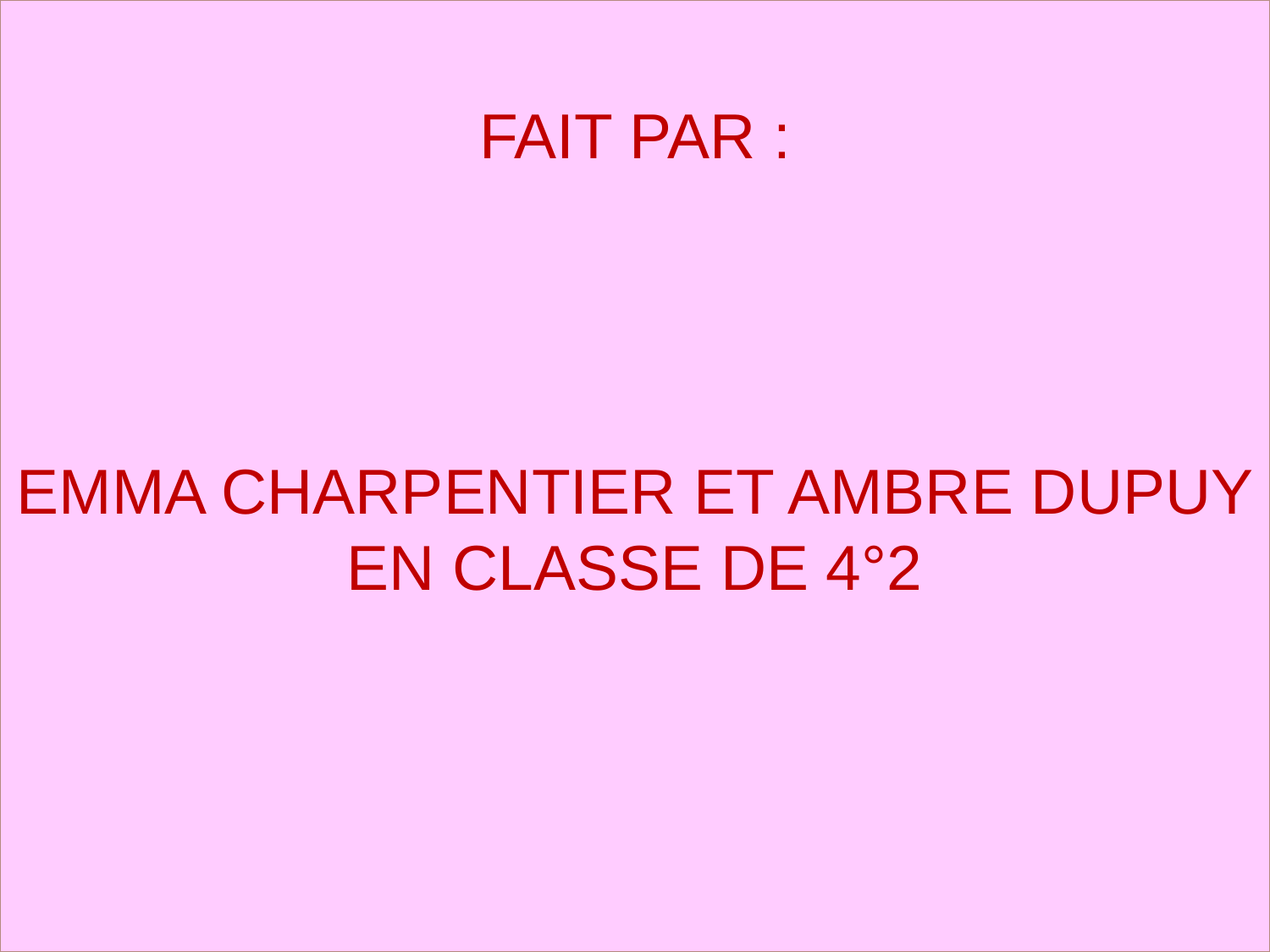

FAIT PAR :

EMMA CHARPENTIER ET AMBRE DUPUY EN CLASSE DE 4°2

# FAIT PAR :